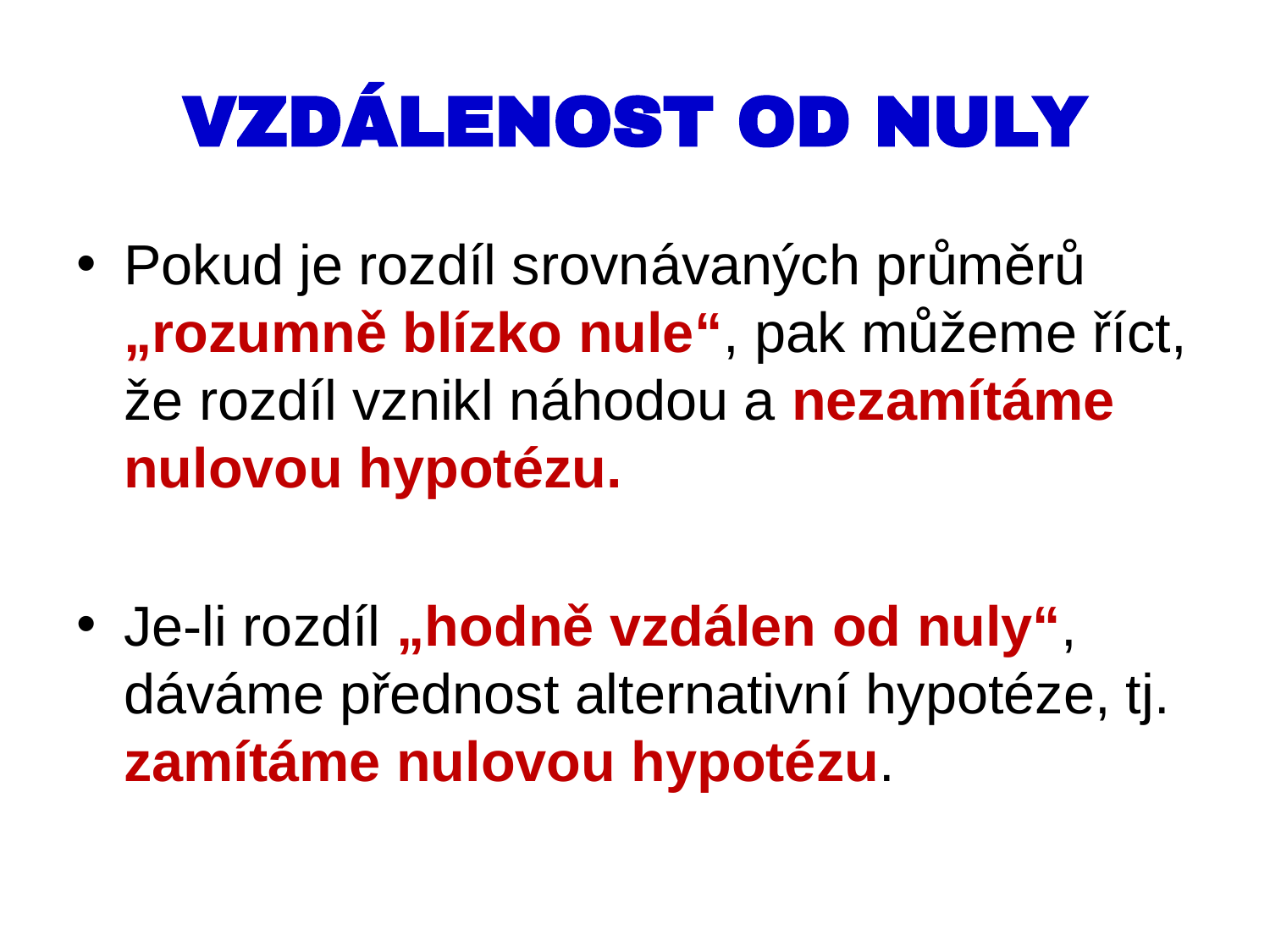

# VZDÁLENOST OD NULY
Pokud je rozdíl srovnávaných průměrů „rozumně blízko nule“, pak můžeme říct, že rozdíl vznikl náhodou a nezamítáme nulovou hypotézu.

Je-li rozdíl „hodně vzdálen od nuly“, dáváme přednost alternativní hypotéze, tj. zamítáme nulovou hypotézu.